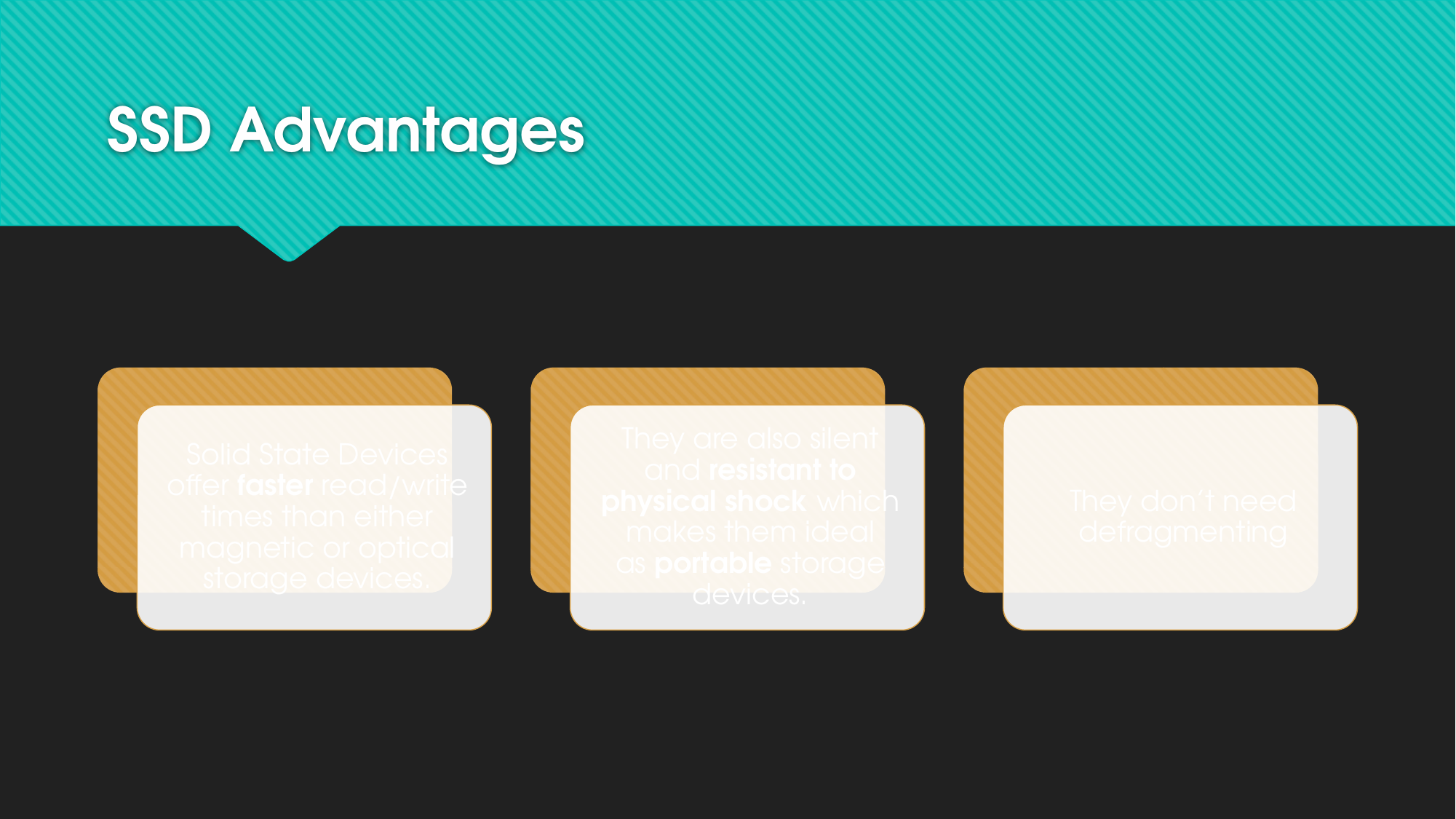

# SSD Advantages
Solid State Devices offer faster read/write times than either magnetic or optical storage devices.
They are also silent and resistant to physical shock which makes them ideal as portable storage devices.
They don’t need defragmenting